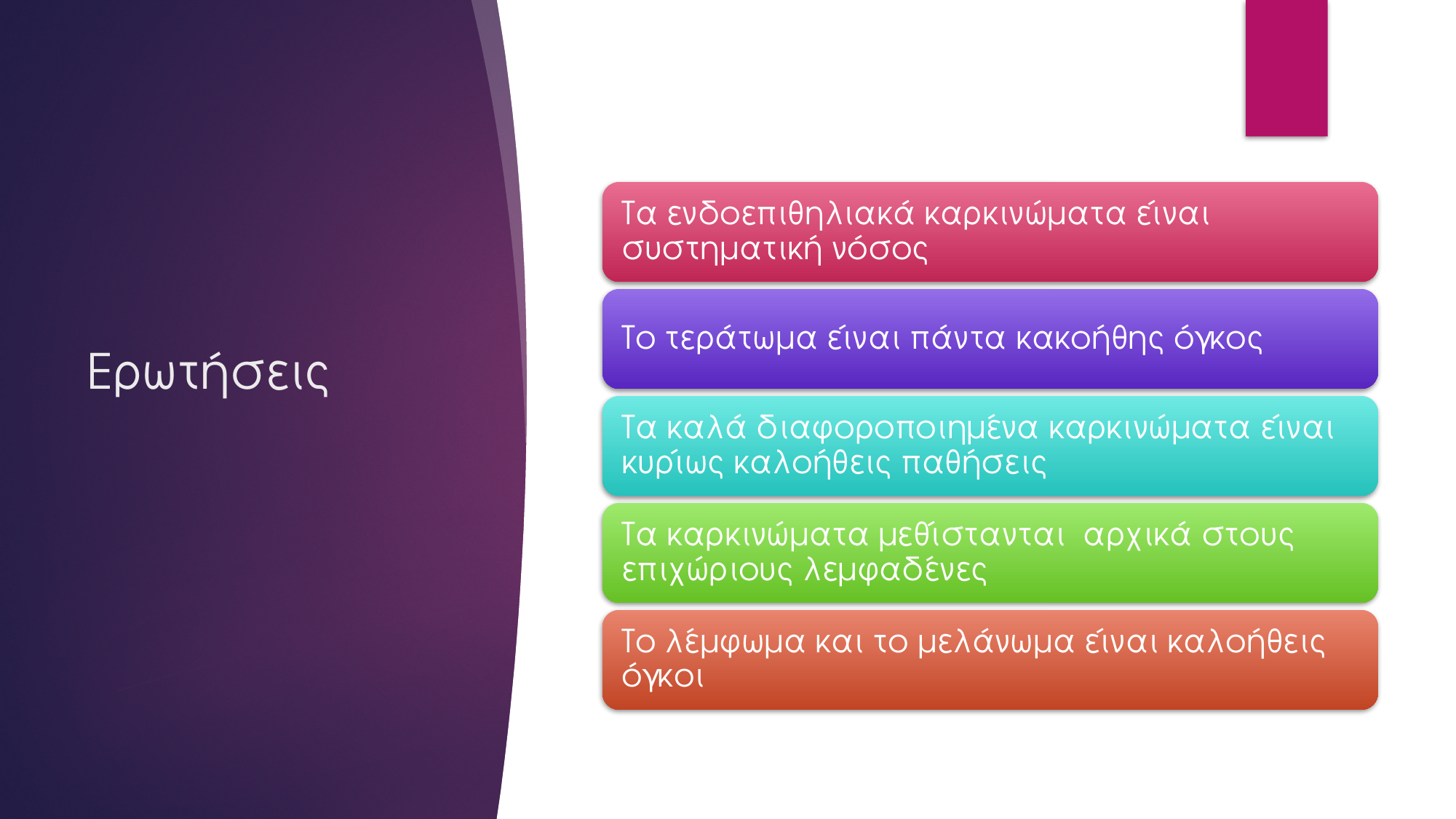

# Ερωτήσεις
Τα ενδοεπιθηλιακά καρκινώματα είναι συστηματική νόσος
Το τεράτωμα είναι πάντα κακοήθης όγκος
Τα καλά διαφοροποιημένα καρκινώματα είναι κυρίως καλοήθεις παθήσεις
Τα καρκινώματα μεθίστανται  αρχικά στους επιχώριους λεμφαδένες
Το λέμφωμα και το μελάνωμα είναι καλοήθεις όγκοι